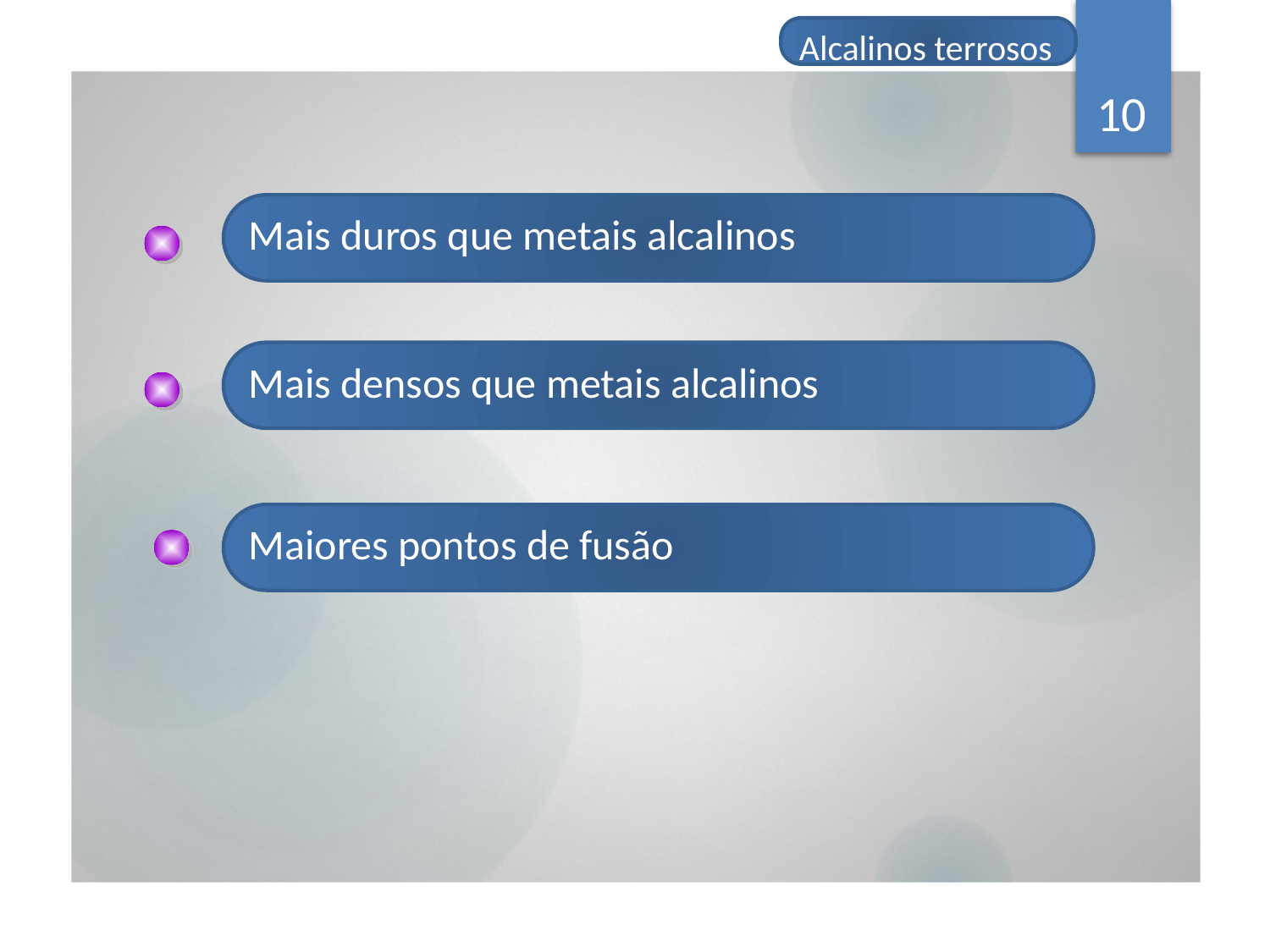

Alcalinos terrosos
10
Mais duros que metais alcalinos

Mais densos que metais alcalinos

Maiores pontos de fusão